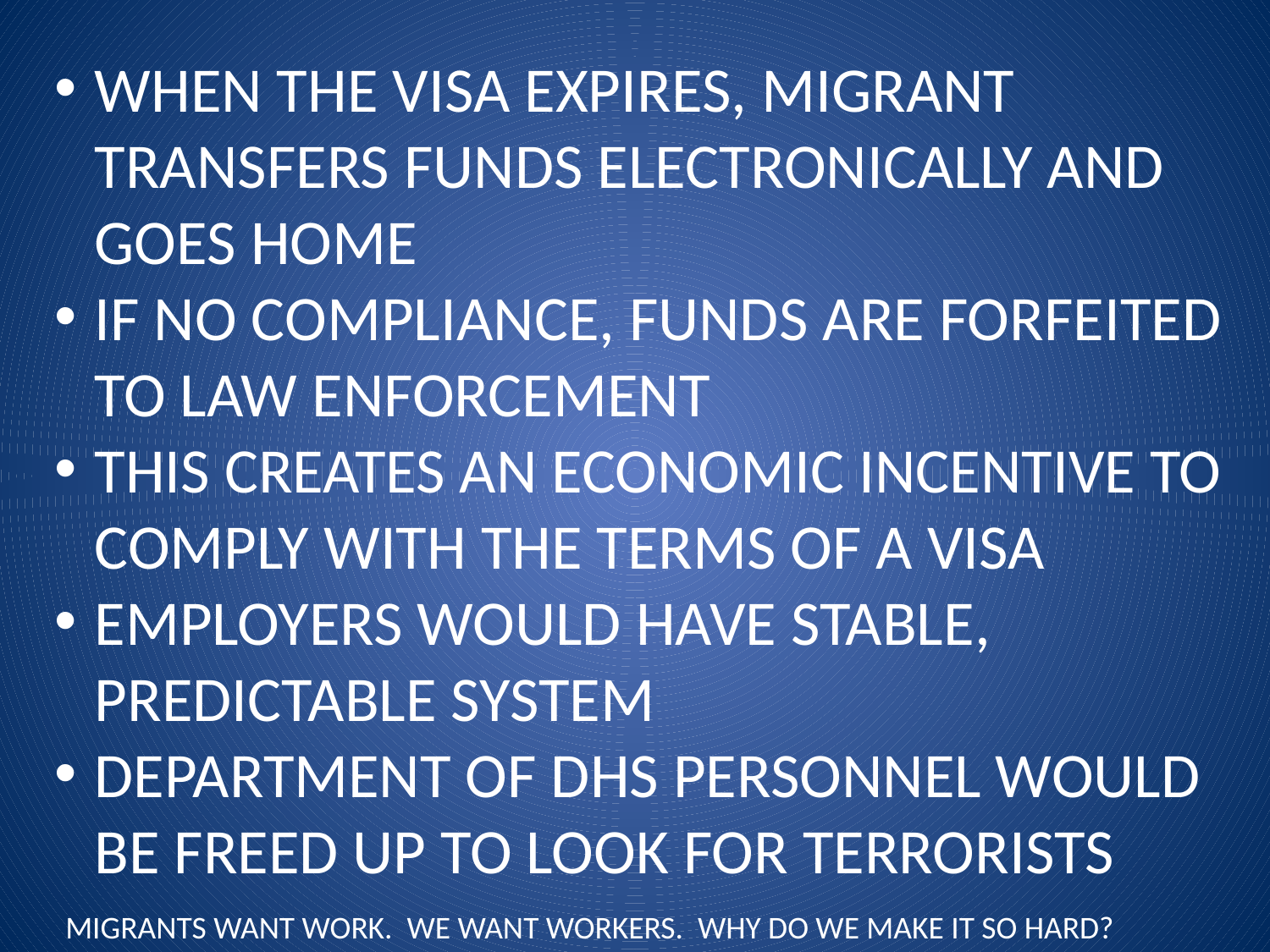

WHEN THE VISA EXPIRES, MIGRANT TRANSFERS FUNDS ELECTRONICALLY AND GOES HOME
IF NO COMPLIANCE, FUNDS ARE FORFEITED TO LAW ENFORCEMENT
THIS CREATES AN ECONOMIC INCENTIVE TO COMPLY WITH THE TERMS OF A VISA
EMPLOYERS WOULD HAVE STABLE, PREDICTABLE SYSTEM
DEPARTMENT OF DHS PERSONNEL WOULD BE FREED UP TO LOOK FOR TERRORISTS
MIGRANTS WANT WORK.  WE WANT WORKERS.  WHY DO WE MAKE IT SO HARD?